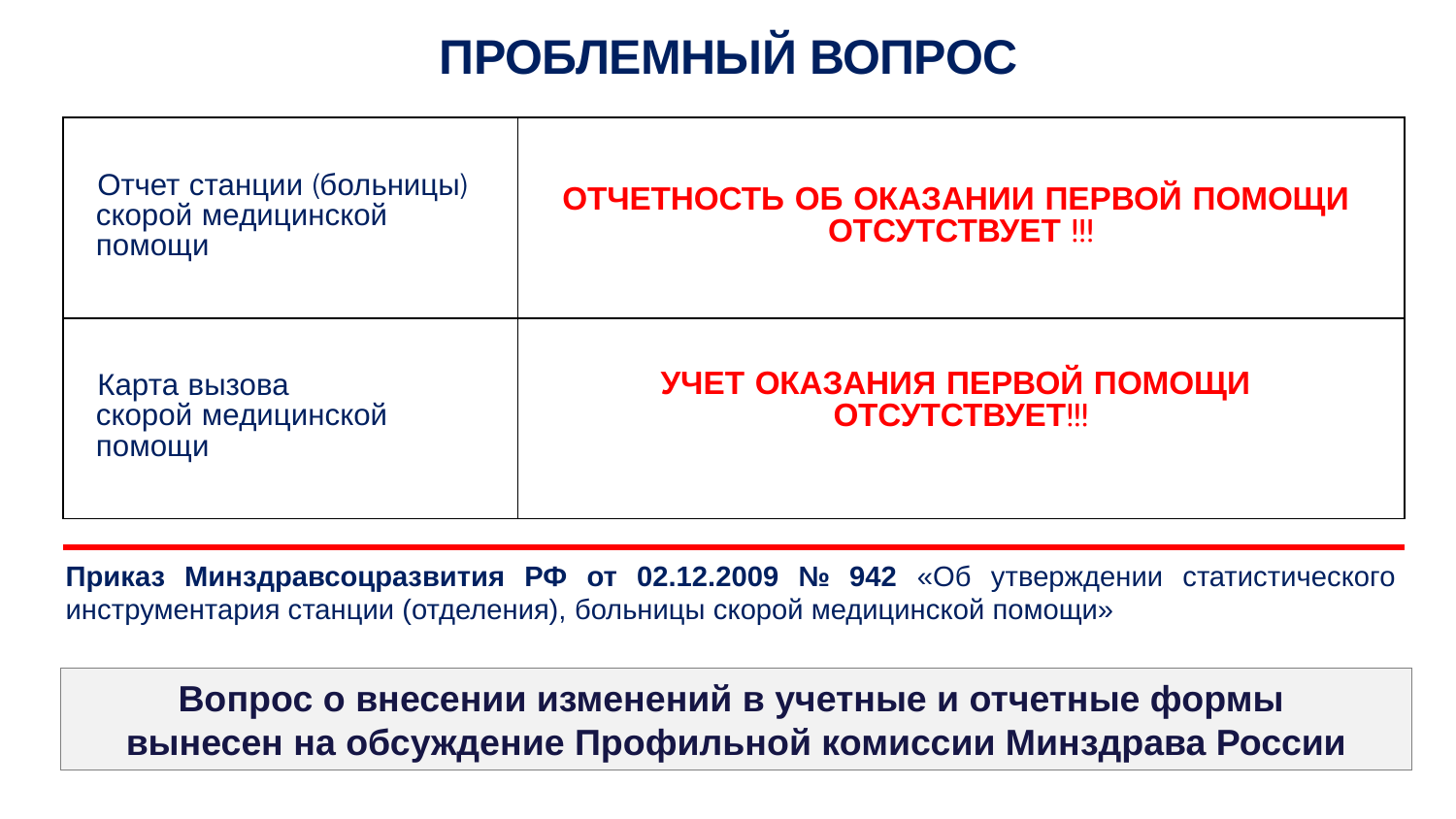

ПРОБЛЕМНЫЙ ВОПРОС
| Отчет станции (больницы) скорой медицинской помощи | ОТЧЕТНОСТЬ ОБ ОКАЗАНИИ ПЕРВОЙ ПОМОЩИ ОТСУТСТВУЕТ !!! |
| --- | --- |
| Карта вызова скорой медицинской помощи | УЧЕТ ОКАЗАНИЯ ПЕРВОЙ ПОМОЩИ ОТСУТСТВУЕТ!!! |
Приказ Минздравсоцразвития РФ от 02.12.2009 № 942 «Об утверждении статистического инструментария станции (отделения), больницы скорой медицинской помощи»
Вопрос о внесении изменений в учетные и отчетные формы
вынесен на обсуждение Профильной комиссии Минздрава России